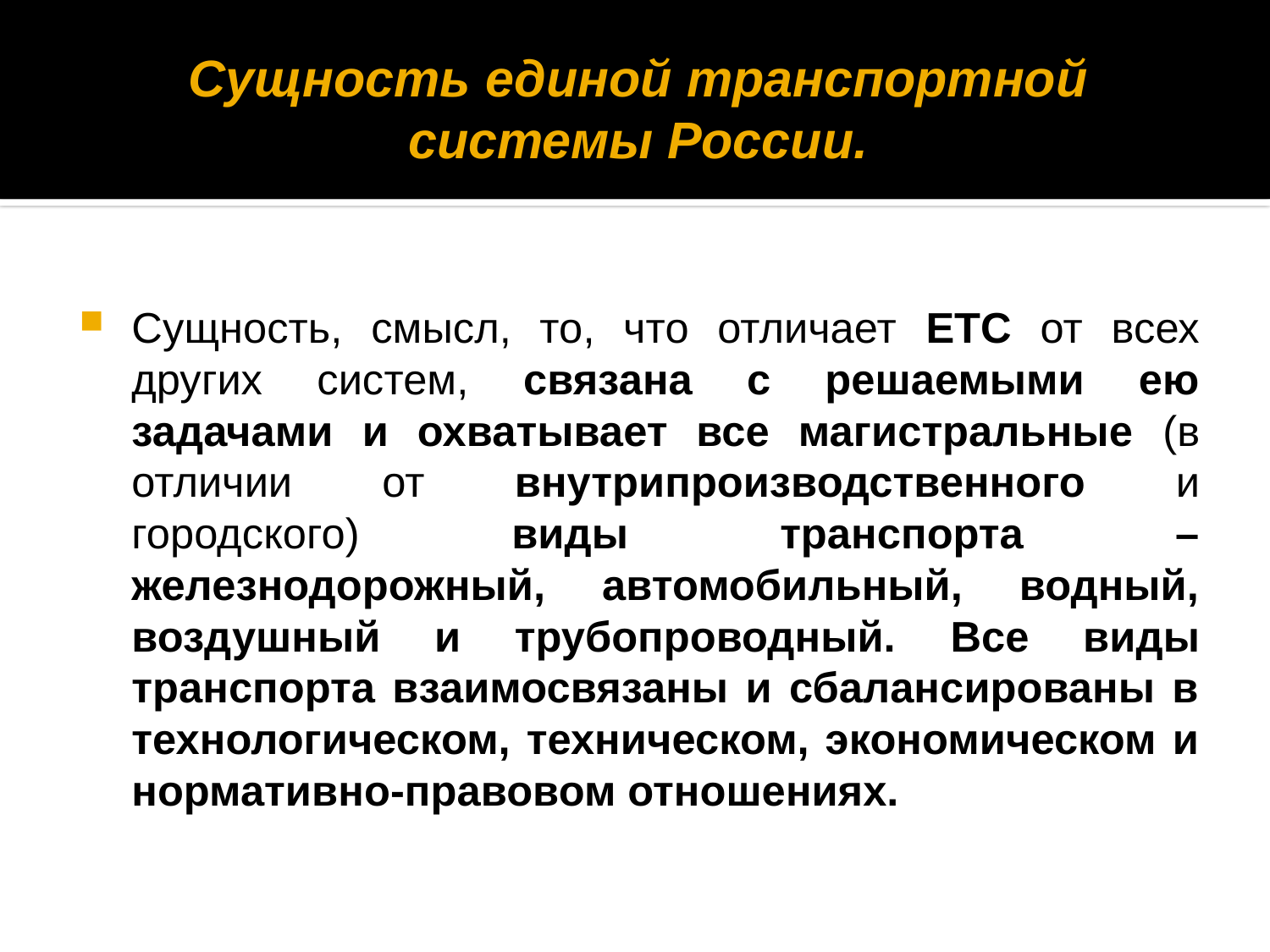

# Сущность единой транспортной системы России.
Сущность, смысл, то, что отличает ЕТС от всех других систем, связана с решаемыми ею задачами и охватывает все магистральные (в отличии от внутрипроизводственного и городского) виды транспорта – железнодорожный, автомобильный, водный, воздушный и трубопроводный. Все виды транспорта взаимосвязаны и сбалансированы в технологическом, техническом, экономическом и нормативно-правовом отношениях.